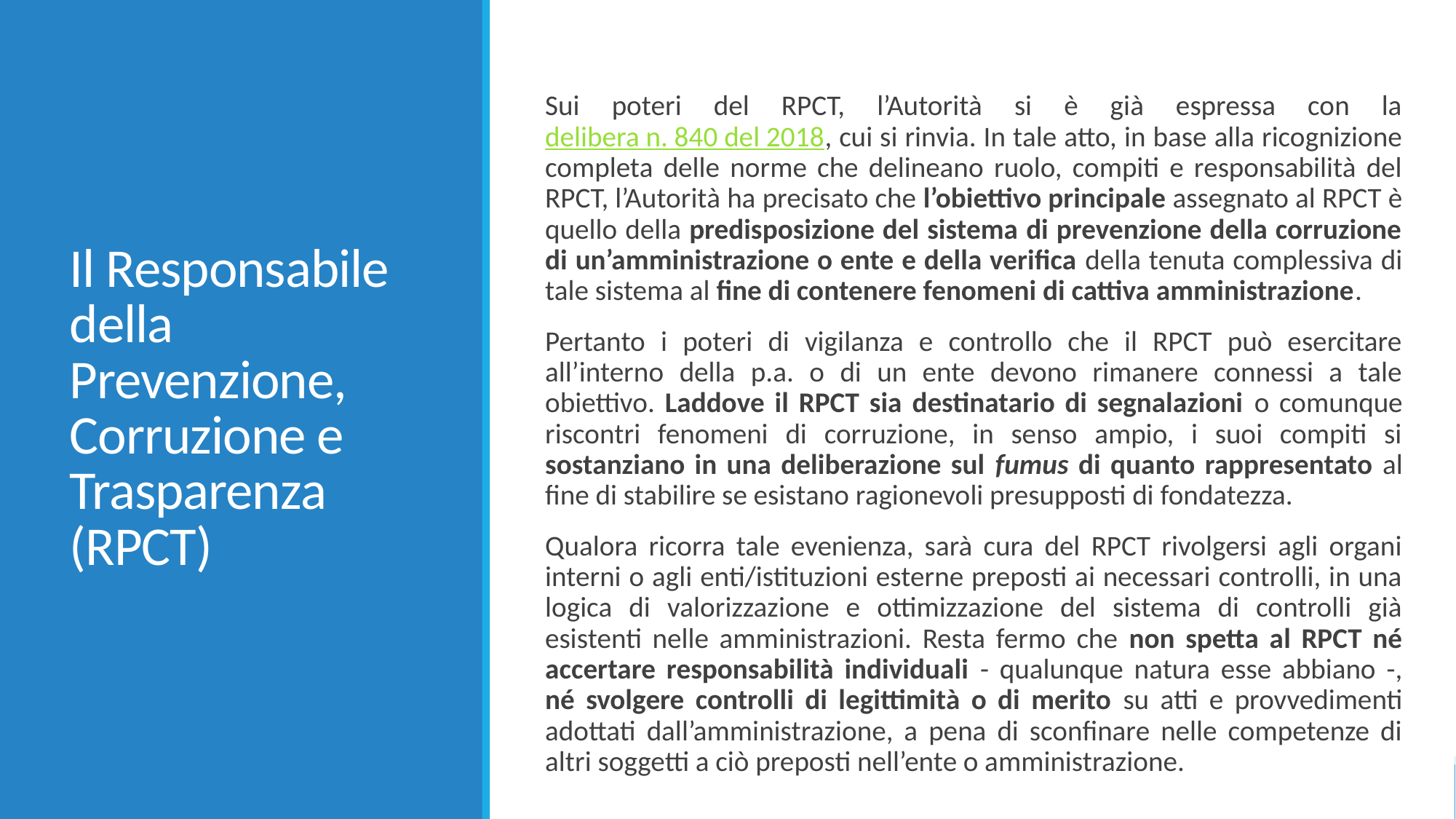

Il Responsabile della Prevenzione, Corruzione e Trasparenza (RPCT)
Sui poteri del RPCT, l’Autorità si è già espressa con la delibera n. 840 del 2018, cui si rinvia. In tale atto, in base alla ricognizione completa delle norme che delineano ruolo, compiti e responsabilità del RPCT, l’Autorità ha precisato che l’obiettivo principale assegnato al RPCT è quello della predisposizione del sistema di prevenzione della corruzione di un’amministrazione o ente e della verifica della tenuta complessiva di tale sistema al fine di contenere fenomeni di cattiva amministrazione.
Pertanto i poteri di vigilanza e controllo che il RPCT può esercitare all’interno della p.a. o di un ente devono rimanere connessi a tale obiettivo. Laddove il RPCT sia destinatario di segnalazioni o comunque riscontri fenomeni di corruzione, in senso ampio, i suoi compiti si sostanziano in una deliberazione sul fumus di quanto rappresentato al fine di stabilire se esistano ragionevoli presupposti di fondatezza.
Qualora ricorra tale evenienza, sarà cura del RPCT rivolgersi agli organi interni o agli enti/istituzioni esterne preposti ai necessari controlli, in una logica di valorizzazione e ottimizzazione del sistema di controlli già esistenti nelle amministrazioni. Resta fermo che non spetta al RPCT né accertare responsabilità individuali - qualunque natura esse abbiano -, né svolgere controlli di legittimità o di merito su atti e provvedimenti adottati dall’amministrazione, a pena di sconfinare nelle competenze di altri soggetti a ciò preposti nell’ente o amministrazione.